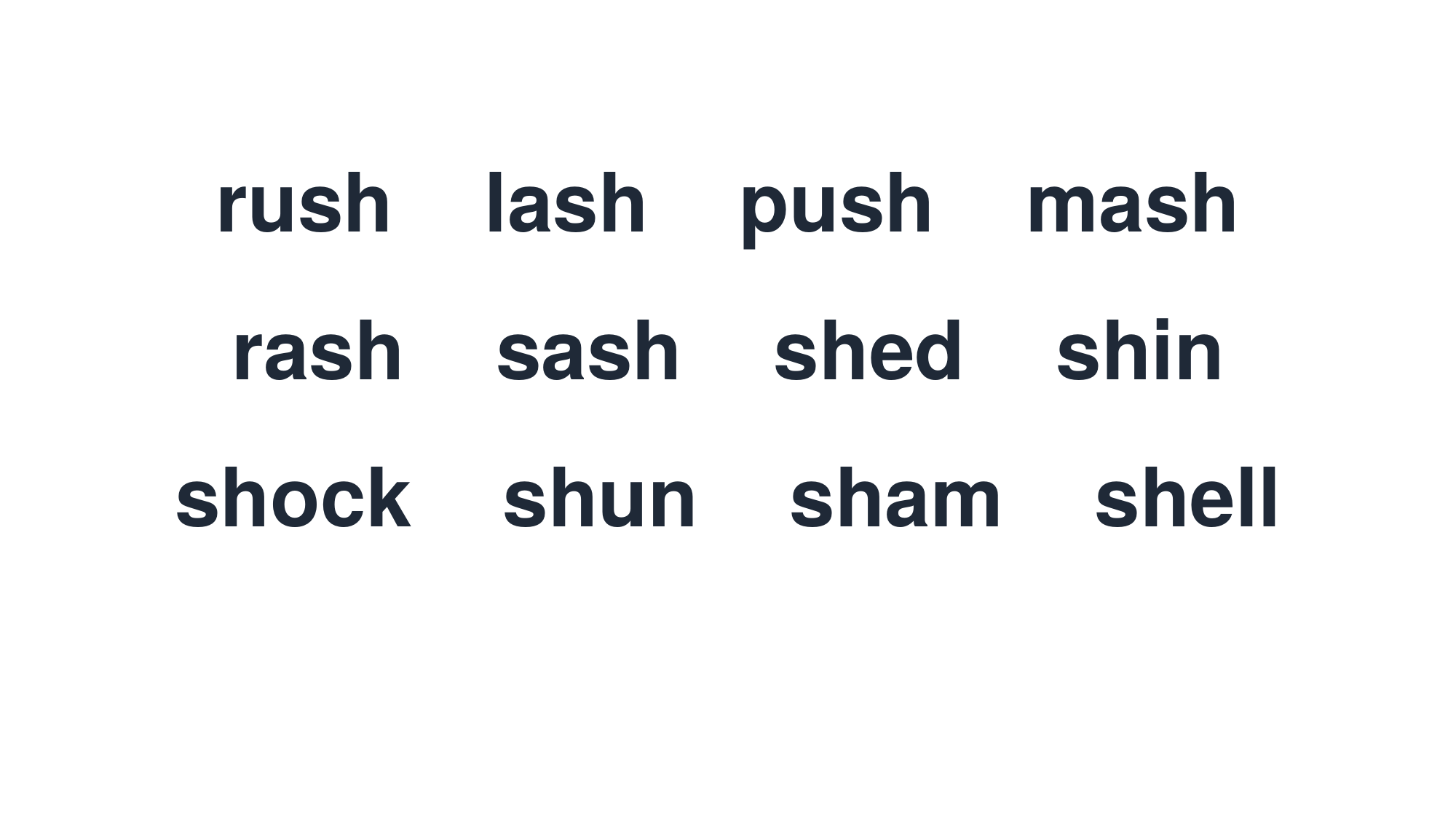

rush    lash    push    mash
rash    sash    shed    shin
shock    shun    sham    shell